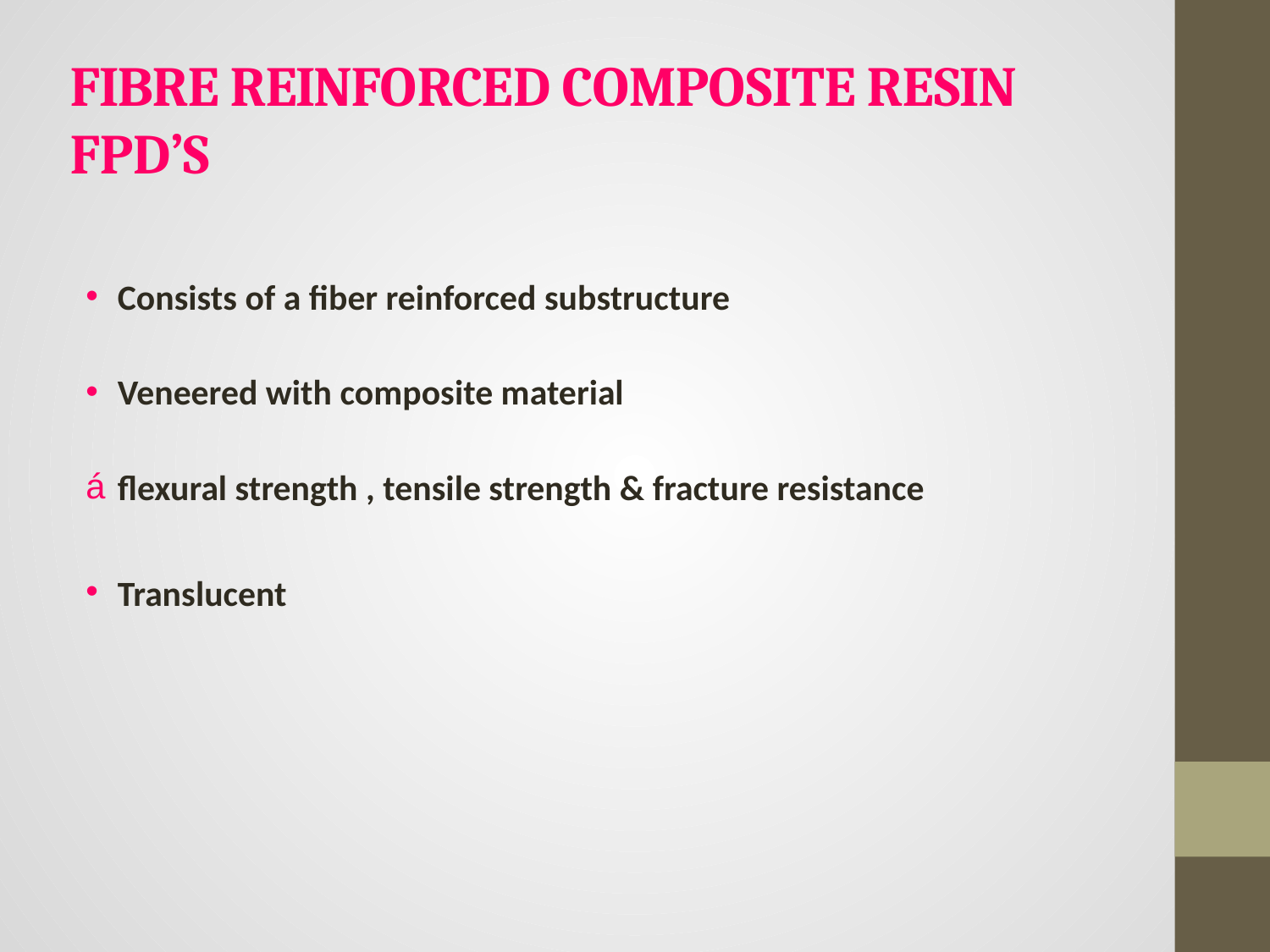

# FIBRE REINFORCED COMPOSITE RESIN FPD’S
Consists of a fiber reinforced substructure
Veneered with composite material
flexural strength , tensile strength & fracture resistance
Translucent